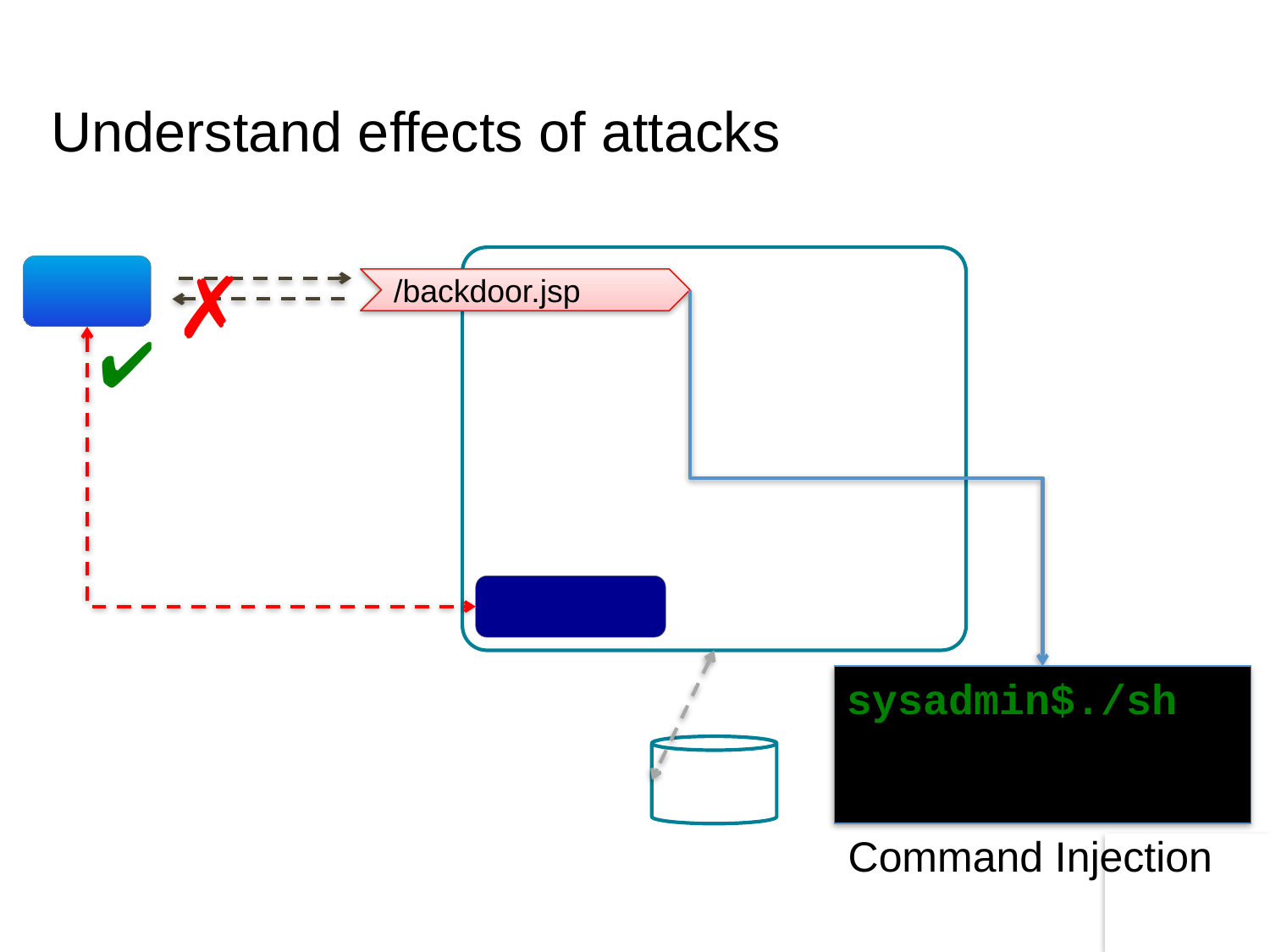

# Understand effects of attacks
✗

/backdoor.jsp
Command Injection
sysadmin$./sh
✔